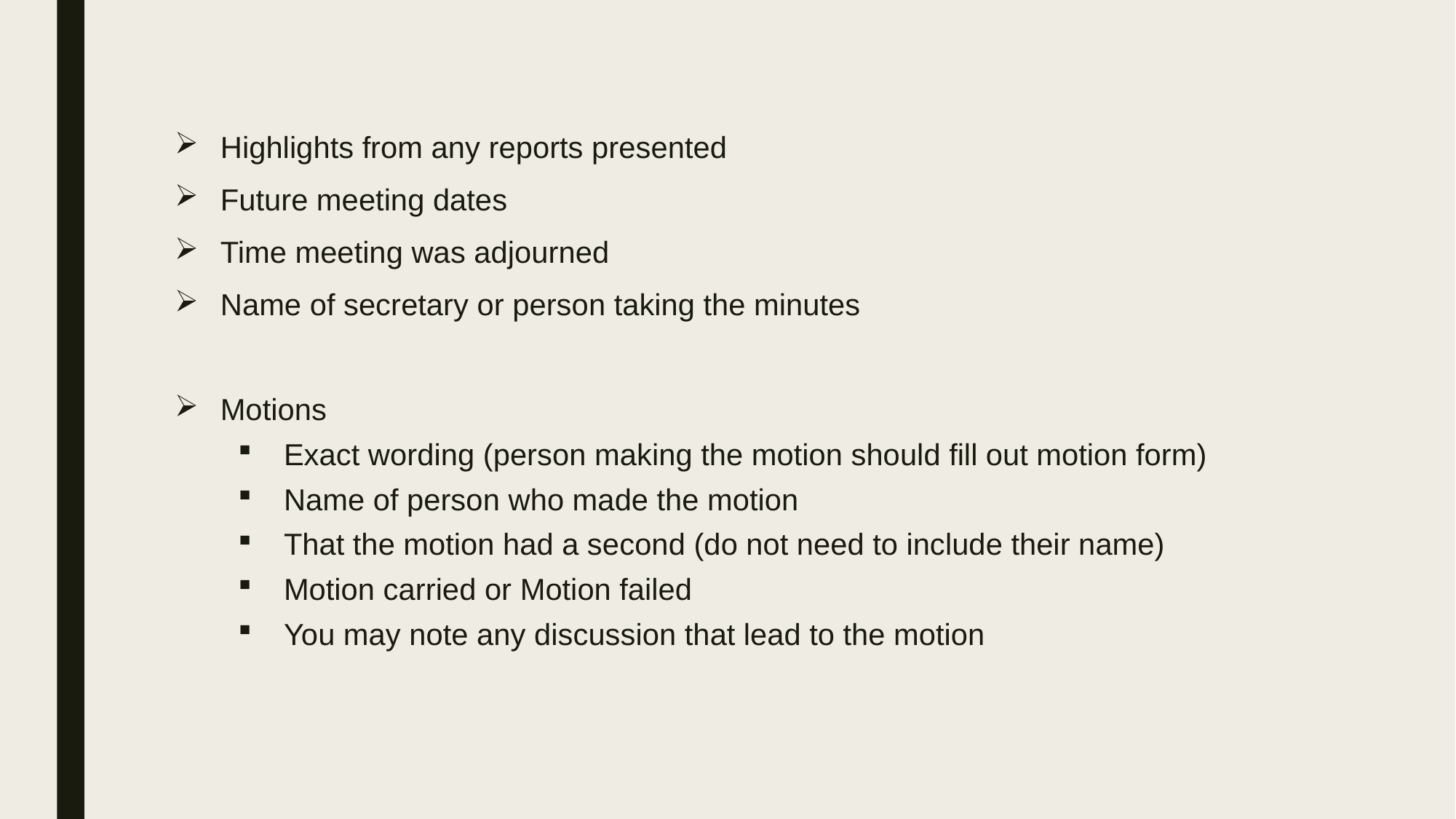

Highlights from any reports presented
Future meeting dates
Time meeting was adjourned
Name of secretary or person taking the minutes

Motions
Exact wording (person making the motion should fill out motion form)
Name of person who made the motion
That the motion had a second (do not need to include their name)
Motion carried or Motion failed
You may note any discussion that lead to the motion